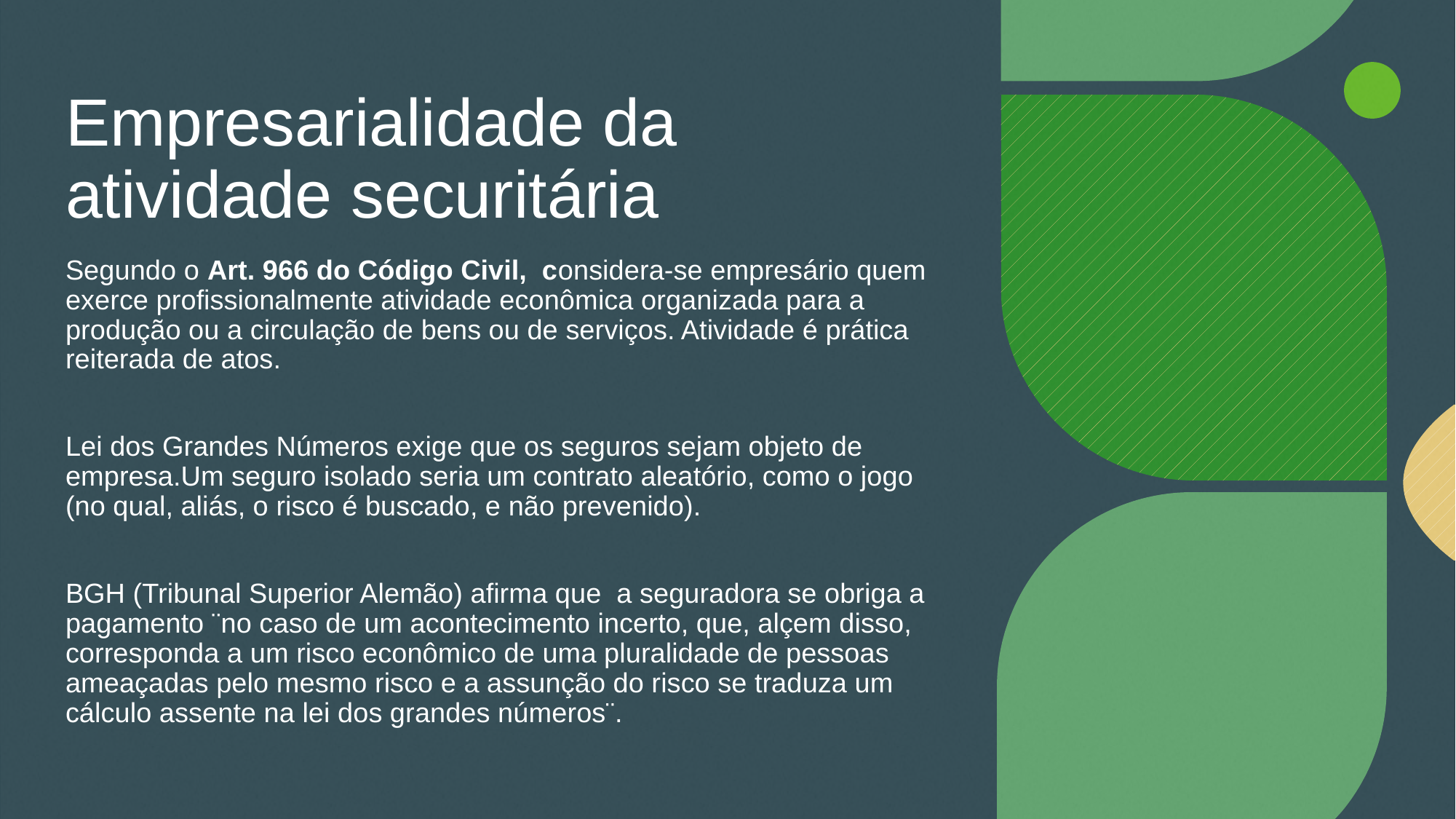

# Empresarialidade da atividade securitária
Segundo o Art. 966 do Código Civil,  considera-se empresário quem exerce profissionalmente atividade econômica organizada para a produção ou a circulação de bens ou de serviços. Atividade é prática reiterada de atos.

Lei dos Grandes Números exige que os seguros sejam objeto de empresa.Um seguro isolado seria um contrato aleatório, como o jogo (no qual, aliás, o risco é buscado, e não prevenido).

BGH (Tribunal Superior Alemão) afirma que  a seguradora se obriga a pagamento ¨no caso de um acontecimento incerto, que, alçem disso, corresponda a um risco econômico de uma pluralidade de pessoas ameaçadas pelo mesmo risco e a assunção do risco se traduza um cálculo assente na lei dos grandes números¨.